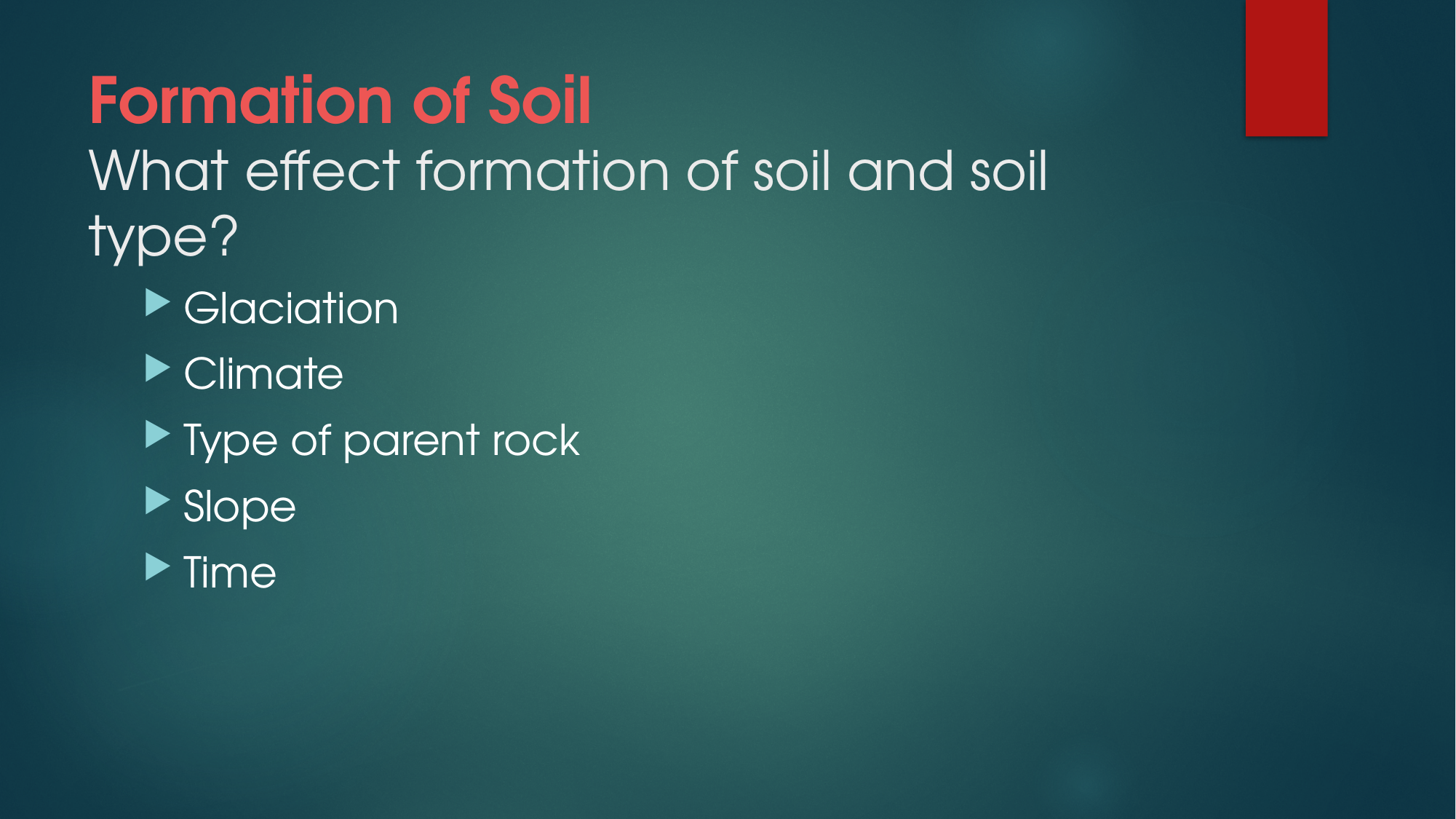

# Formation of Soil What effect formation of soil and soil type?
Glaciation
Climate
Type of parent rock
Slope
Time